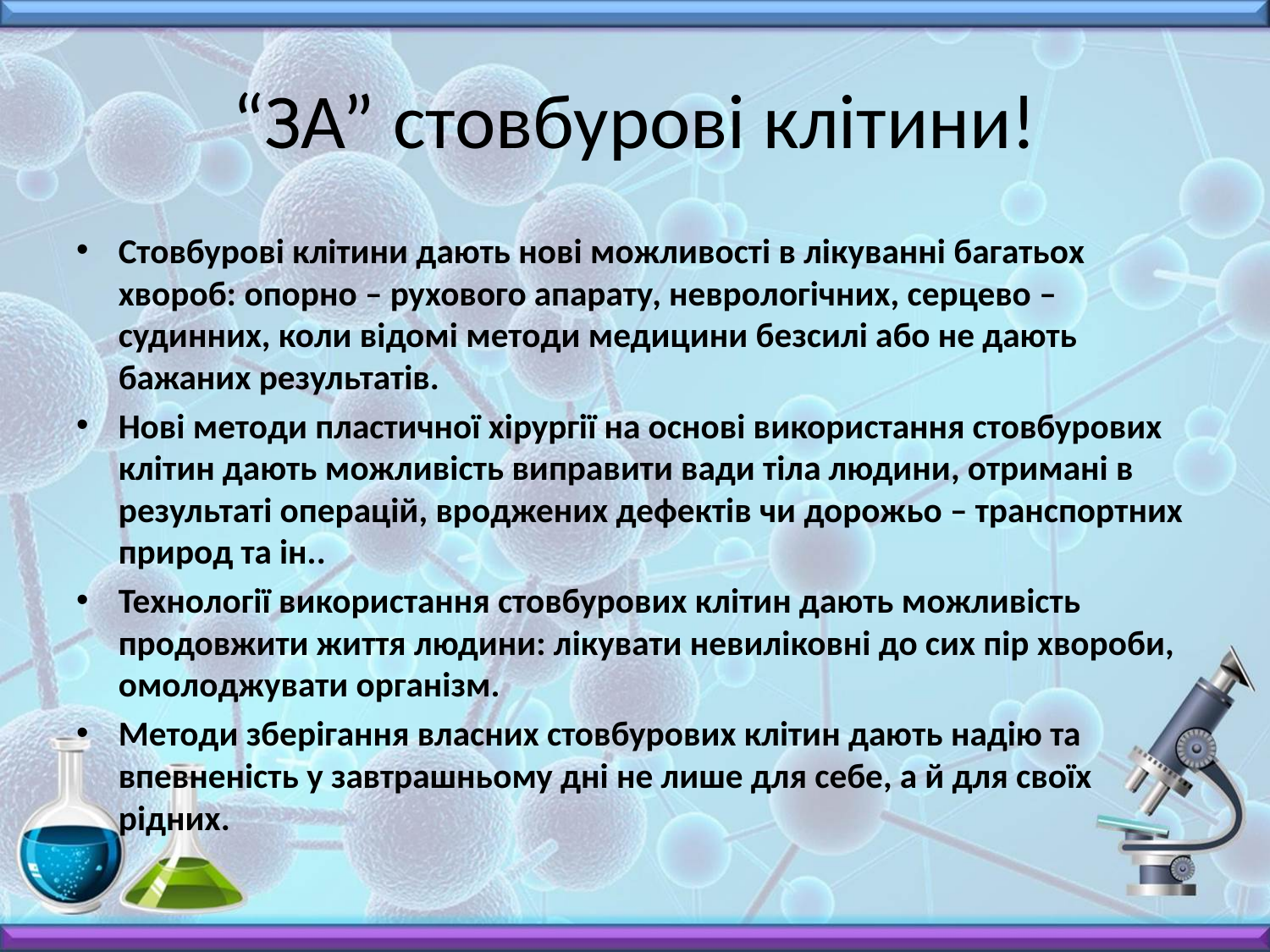

# “ЗА” стовбурові клітини!
Стовбурові клітини дають нові можливості в лікуванні багатьох хвороб: опорно – рухового апарату, неврологічних, серцево – судинних, коли відомі методи медицини безсилі або не дають бажаних результатів.
Нові методи пластичної хірургії на основі використання стовбурових клітин дають можливість виправити вади тіла людини, отримані в результаті операцій, вроджених дефектів чи дорожьо – транспортних природ та ін..
Технології використання стовбурових клітин дають можливість продовжити життя людини: лікувати невиліковні до сих пір хвороби, омолоджувати організм.
Методи зберігання власних стовбурових клітин дають надію та впевненість у завтрашньому дні не лише для себе, а й для своїх рідних.